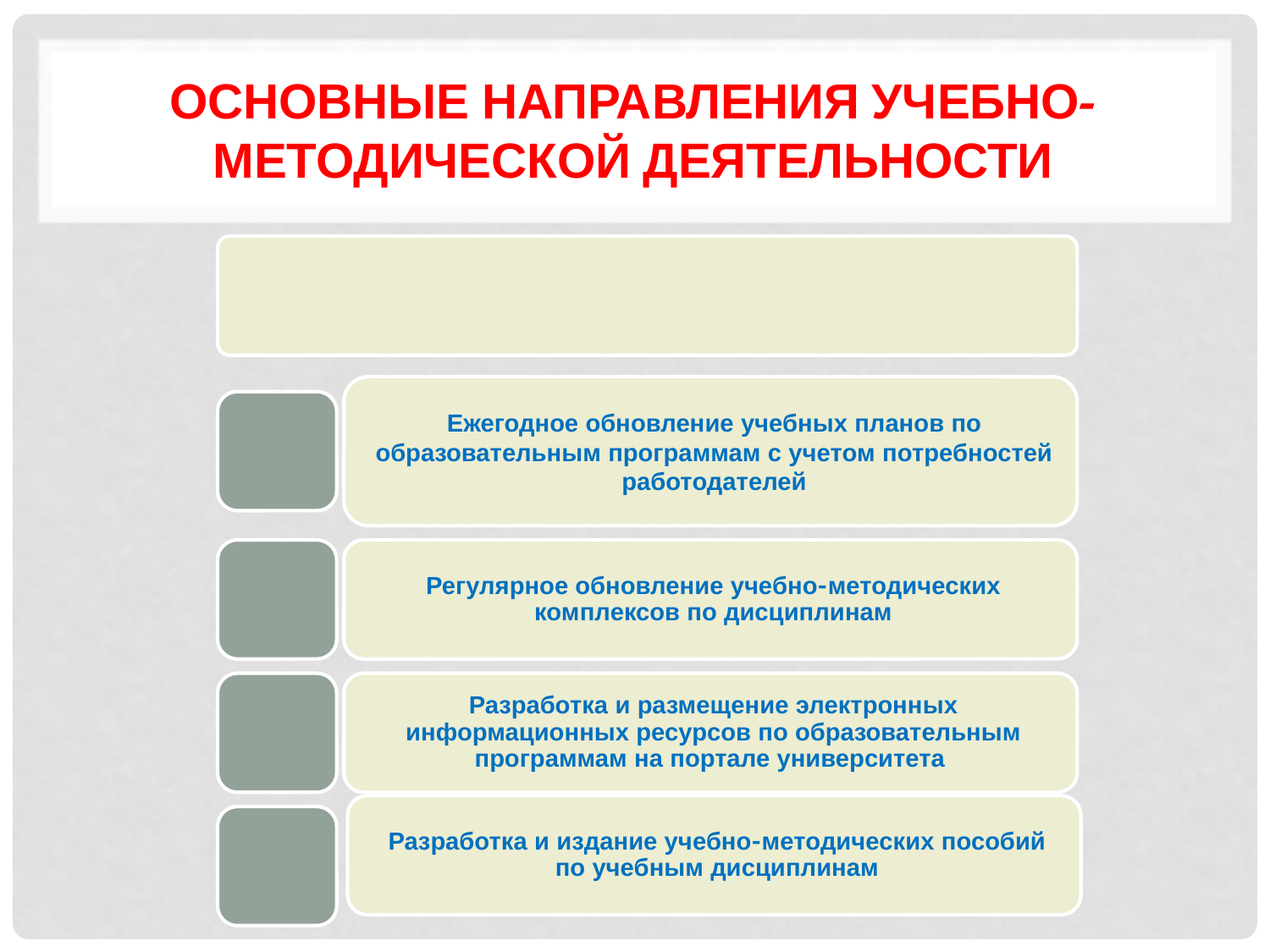

# Основные направления учебно-методической деятельности

Ежегодное обновление учебных планов по образовательным программам с учетом потребностей работодателей
Регулярное обновление учебно-методических комплексов по дисциплинам
Разработка и размещение электронных информационных ресурсов по образовательным программам на портале университета
Разработка и издание учебно-методических пособий по учебным дисциплинам